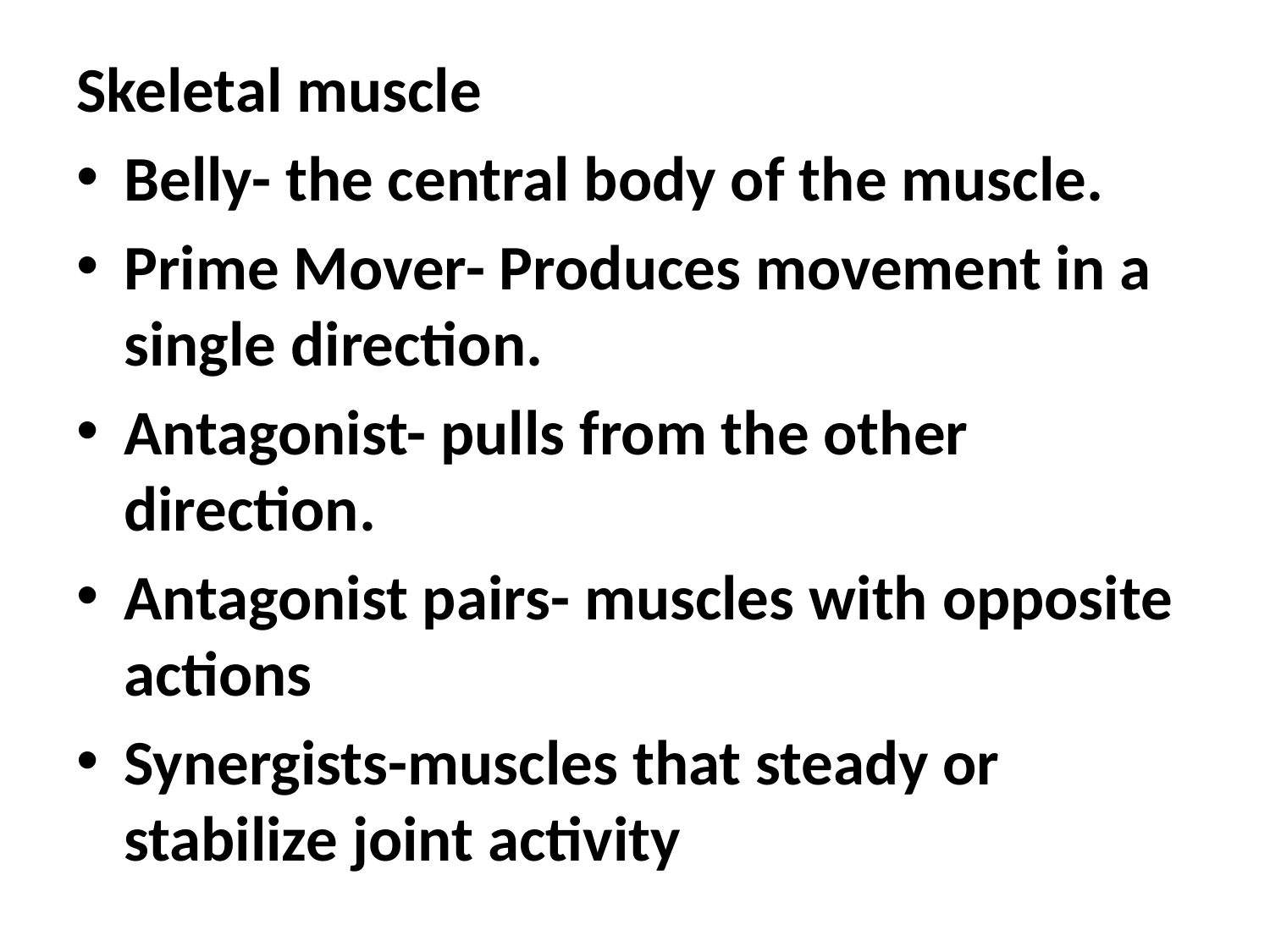

Skeletal muscle
Belly- the central body of the muscle.
Prime Mover- Produces movement in a single direction.
Antagonist- pulls from the other direction.
Antagonist pairs- muscles with opposite actions
Synergists-muscles that steady or stabilize joint activity